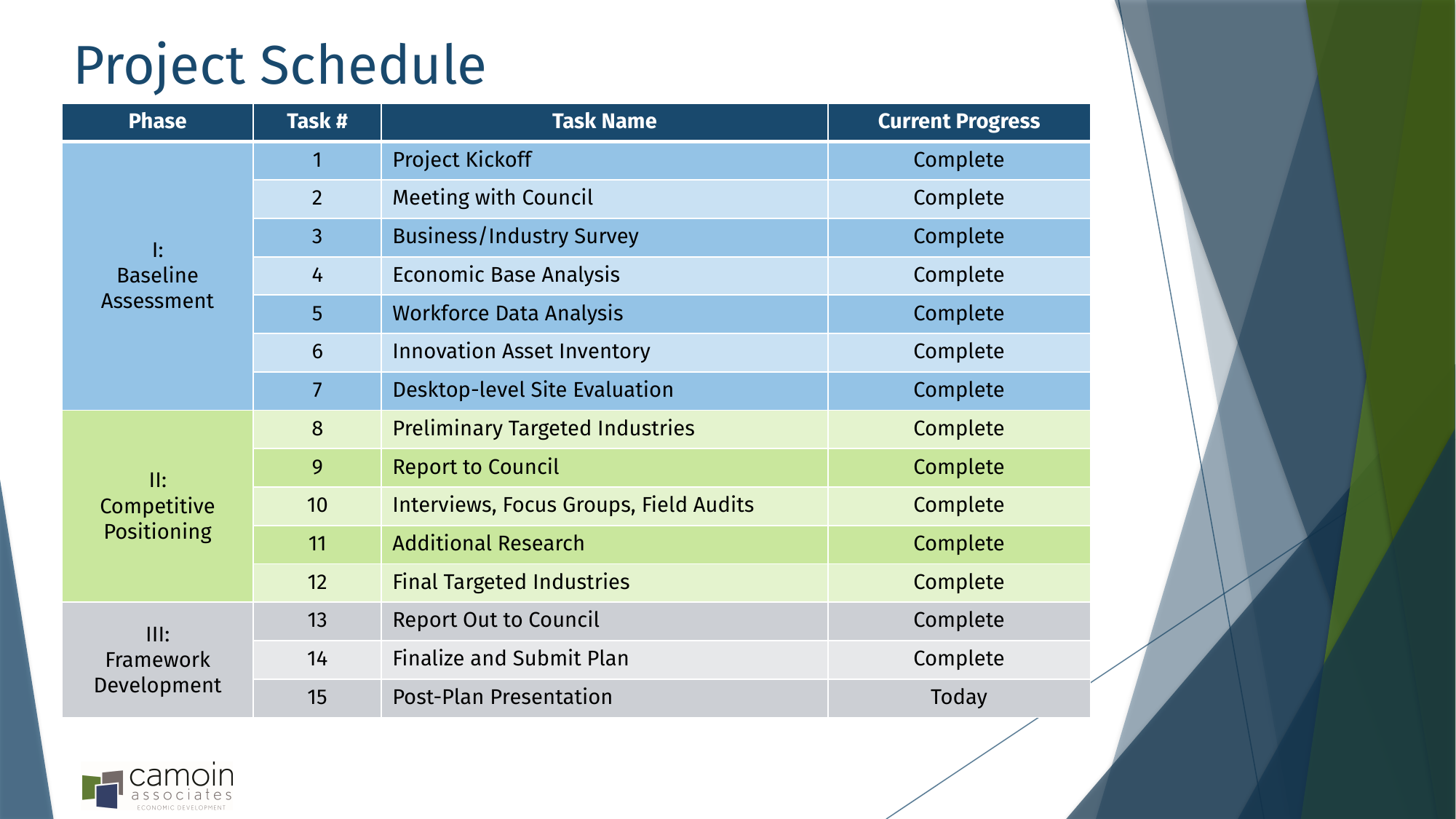

# Project Schedule
| Phase | Task # | Task Name | Current Progress |
| --- | --- | --- | --- |
| I: Baseline Assessment | 1 | Project Kickoff | Complete |
|  | 2 | Meeting with Council | Complete |
|  | 3 | Business/Industry Survey | Complete |
|  | 4 | Economic Base Analysis | Complete |
|  | 5 | Workforce Data Analysis | Complete |
|  | 6 | Innovation Asset Inventory | Complete |
|  | 7 | Desktop-level Site Evaluation | Complete |
| II: Competitive Positioning | 8 | Preliminary Targeted Industries | Complete |
|  | 9 | Report to Council | Complete |
|  | 10 | Interviews, Focus Groups, Field Audits | Complete |
|  | 11 | Additional Research | Complete |
|  | 12 | Final Targeted Industries | Complete |
| III: Framework Development | 13 | Report Out to Council | Complete |
|  | 14 | Finalize and Submit Plan | Complete |
|  | 15 | Post-Plan Presentation | Today |